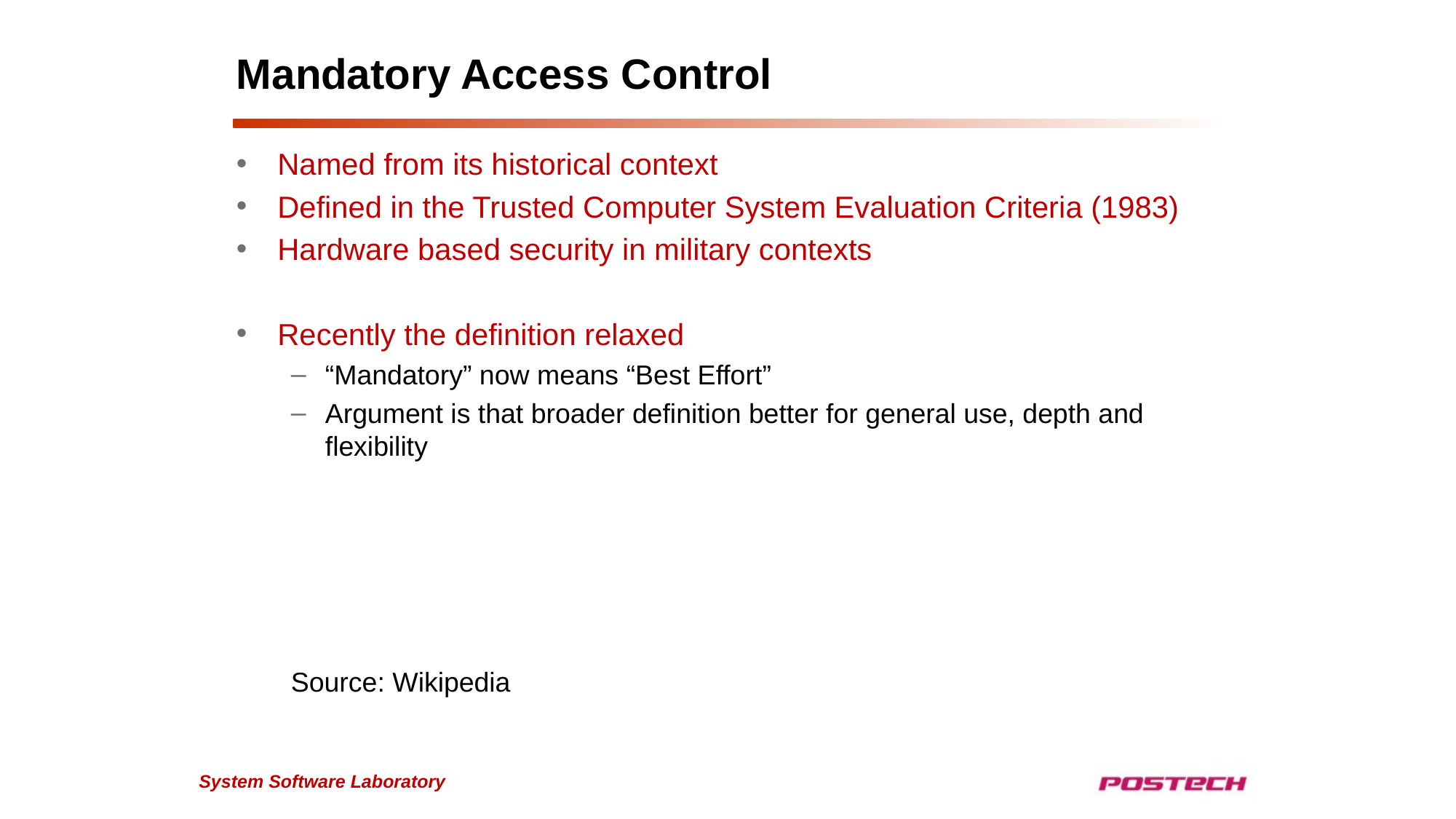

# Mandatory Access Control
Named from its historical context
Defined in the Trusted Computer System Evaluation Criteria (1983)
Hardware based security in military contexts

Recently the definition relaxed
“Mandatory” now means “Best Effort”
Argument is that broader definition better for general use, depth and
flexibility

Source: Wikipedia
14
System Software Laboratory